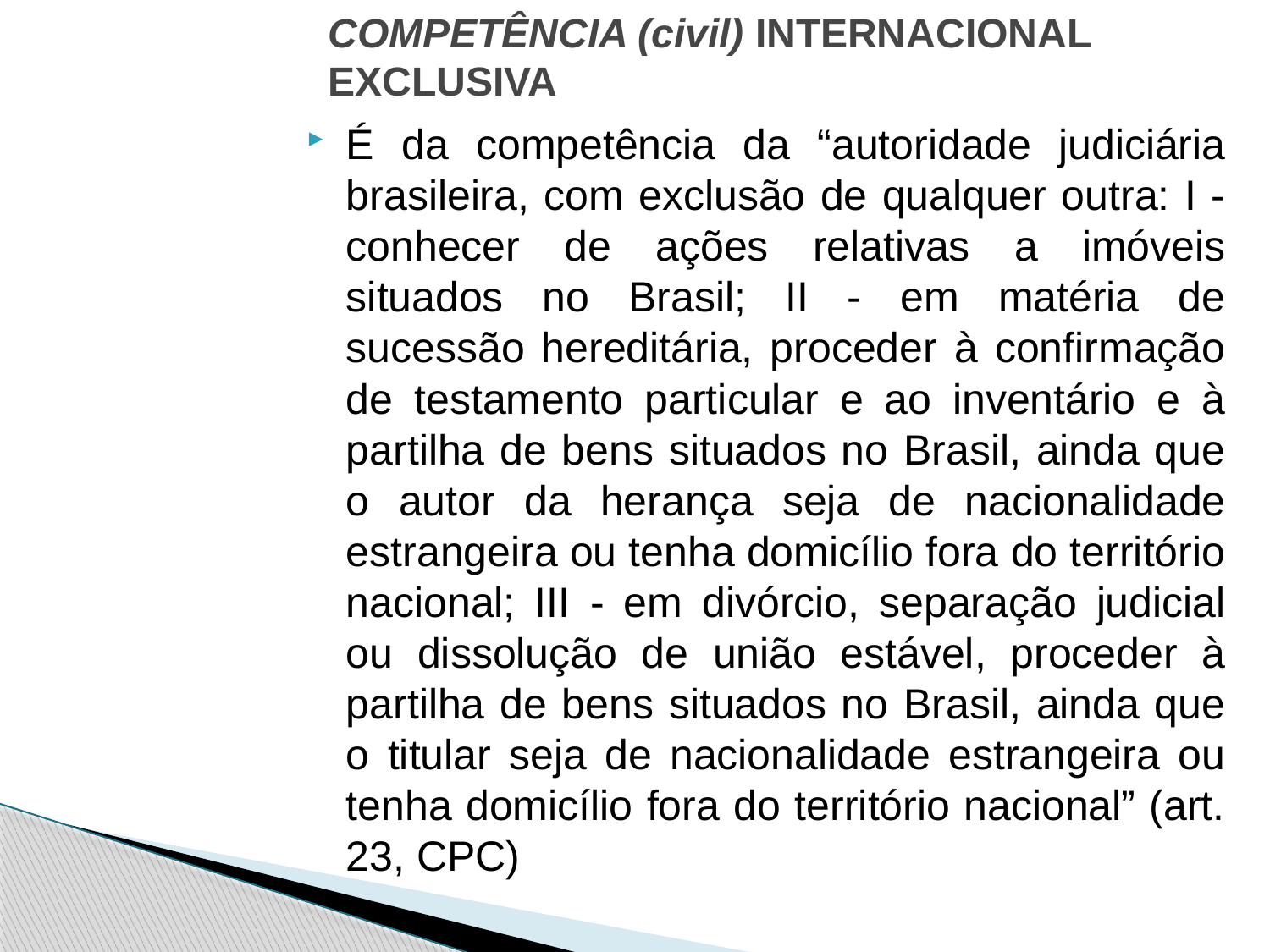

# COMPETÊNCIA (civil) INTERNACIONAL EXCLUSIVA
É da competência da “autoridade judiciária brasileira, com exclusão de qualquer outra: I - conhecer de ações relativas a imóveis situados no Brasil; II - em matéria de sucessão hereditária, proceder à confirmação de testamento particular e ao inventário e à partilha de bens situados no Brasil, ainda que o autor da herança seja de nacionalidade estrangeira ou tenha domicílio fora do território nacional; III - em divórcio, separação judicial ou dissolução de união estável, proceder à partilha de bens situados no Brasil, ainda que o titular seja de nacionalidade estrangeira ou tenha domicílio fora do território nacional” (art. 23, CPC)